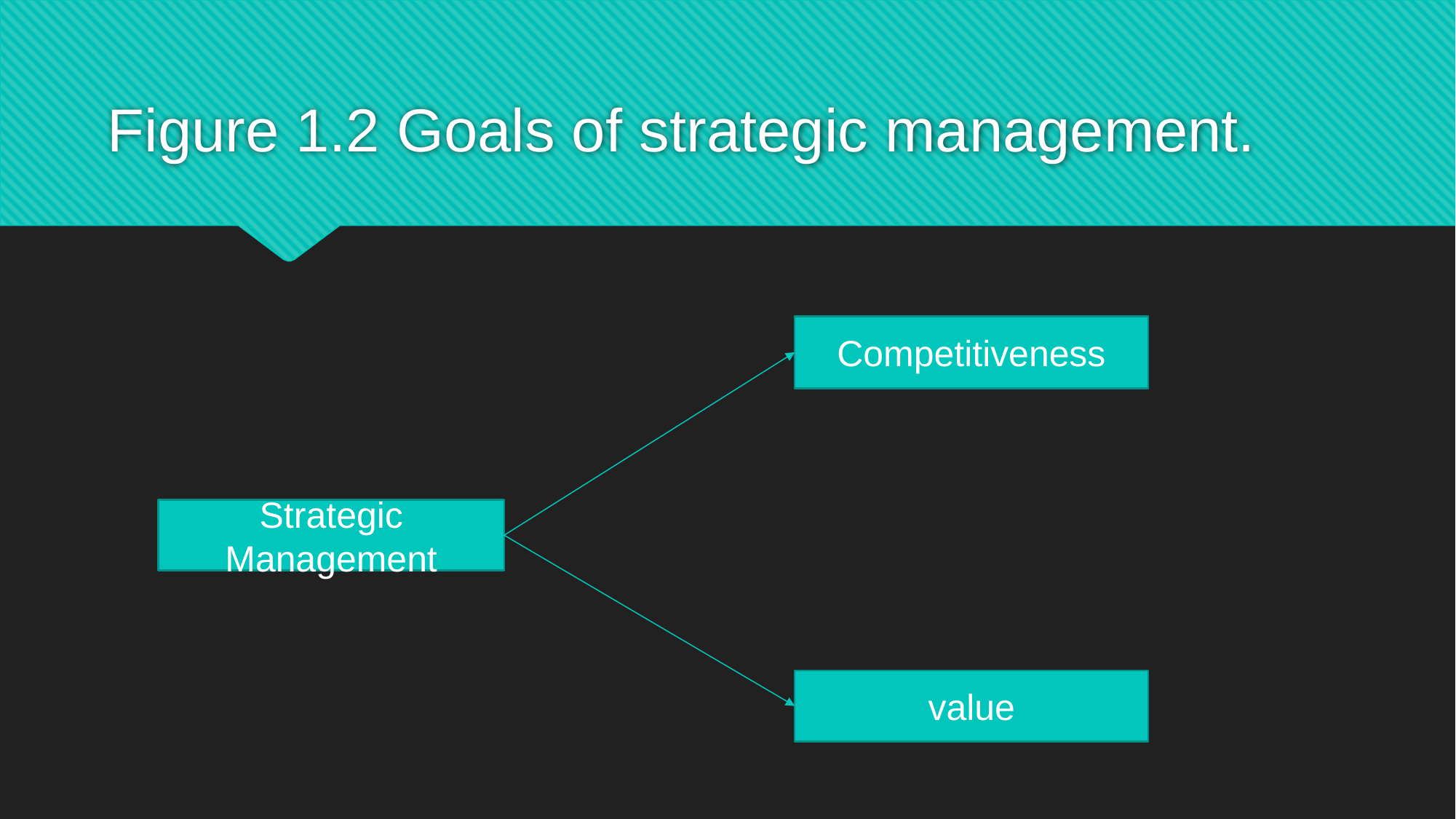

# Figure 1.2 Goals of strategic management.
Competitiveness
Strategic Management
value